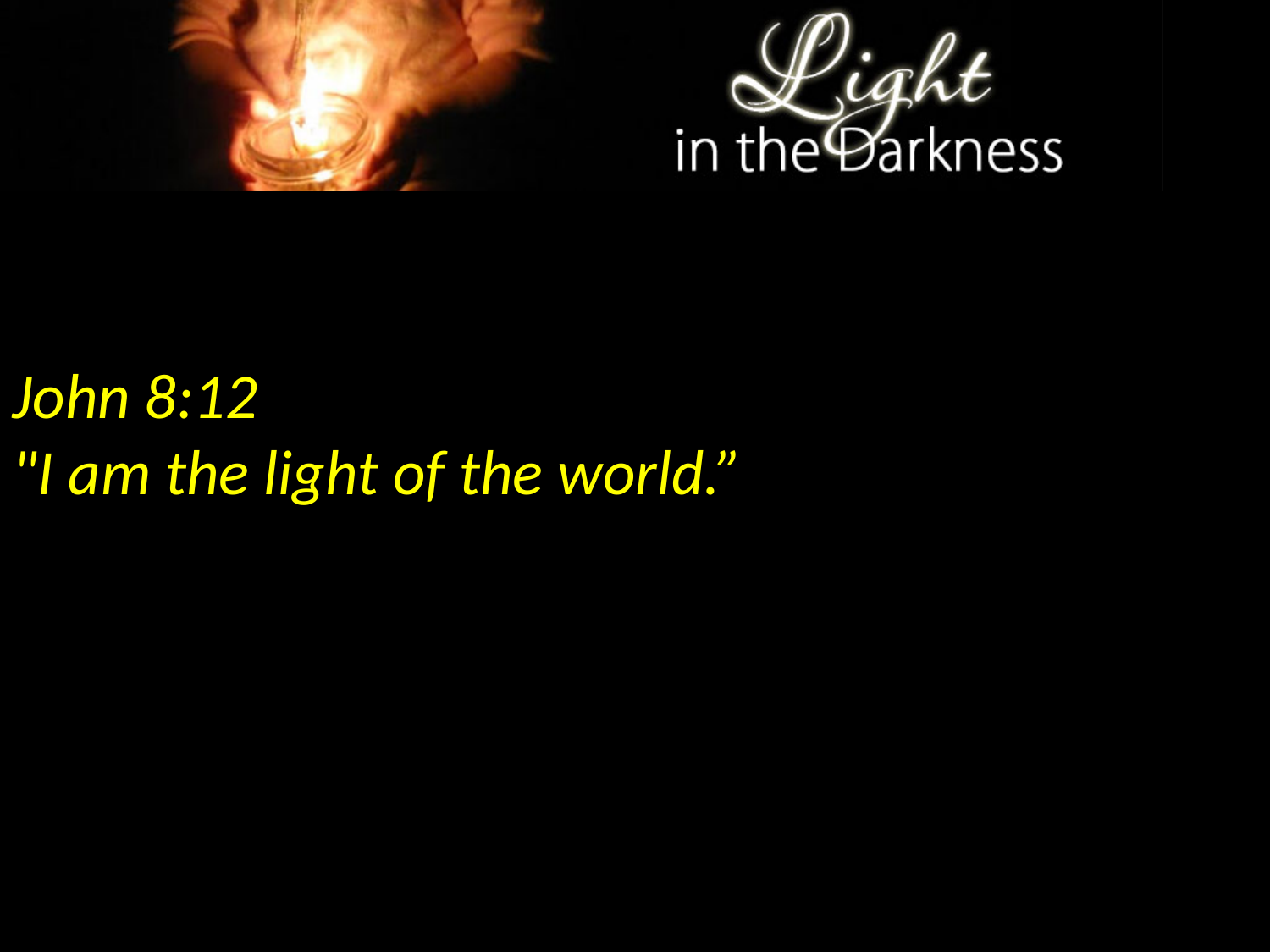

John 8:12
"I am the light of the world.”